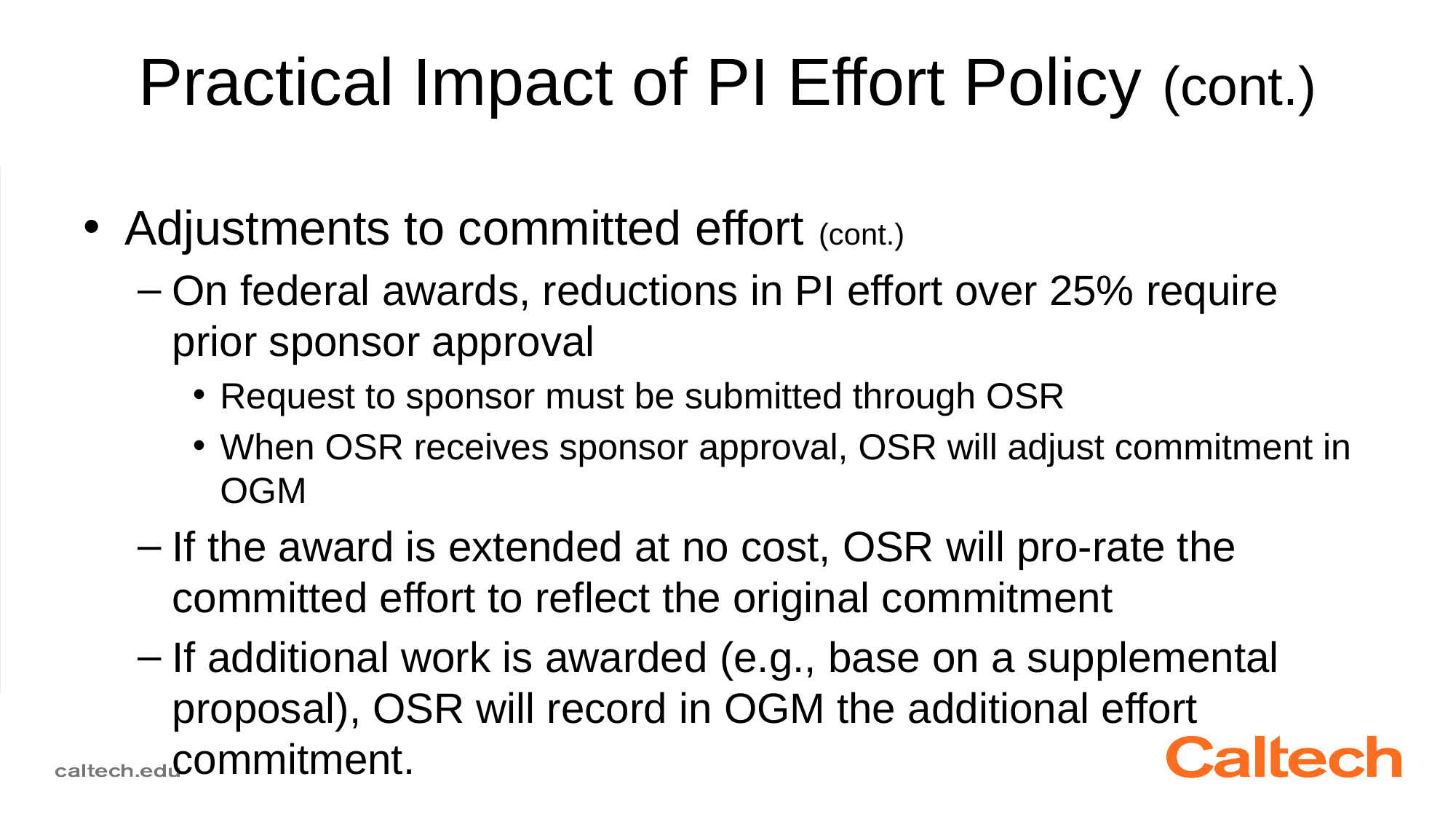

# Practical Impact of PI Effort Policy (cont.)
Adjustments to committed effort (cont.)
On federal awards, reductions in PI effort over 25% require prior sponsor approval
Request to sponsor must be submitted through OSR
When OSR receives sponsor approval, OSR will adjust commitment in OGM
If the award is extended at no cost, OSR will pro-rate the committed effort to reflect the original commitment
If additional work is awarded (e.g., base on a supplemental proposal), OSR will record in OGM the additional effort commitment.